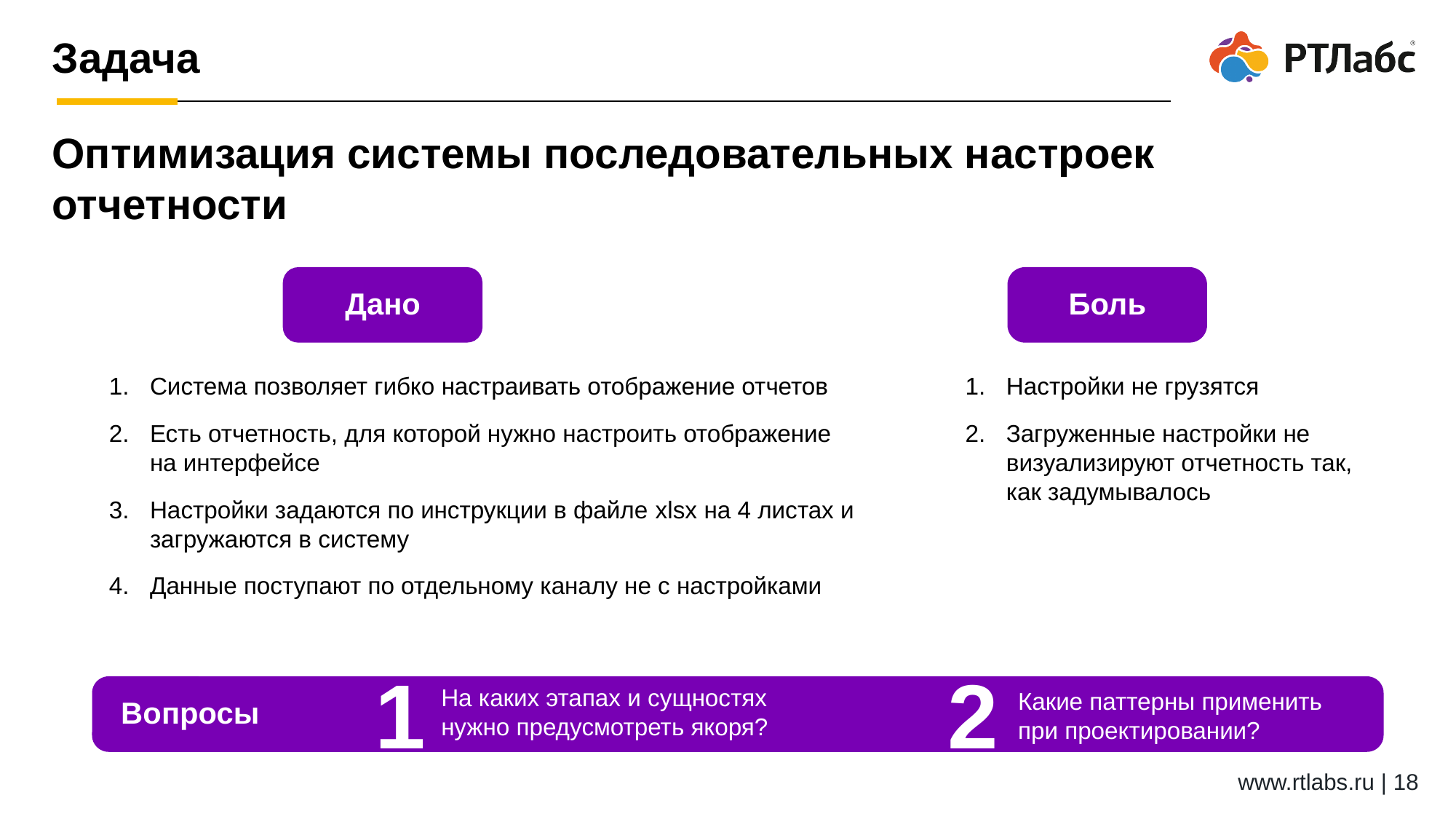

Задача
Оптимизация системы последовательных настроек отчетности

Дано
Боль
Система позволяет гибко настраивать отображение отчетов
Есть отчетность, для которой нужно настроить отображение на интерфейсе
Настройки задаются по инструкции в файле xlsx на 4 листах и загружаются в систему
Данные поступают по отдельному каналу не с настройками
Настройки не грузятся
Загруженные настройки не визуализируют отчетность так, как задумывалось
1
2

На каких этапах и сущностях нужно предусмотреть якоря?
Какие паттерны применить при проектировании?
Вопросы